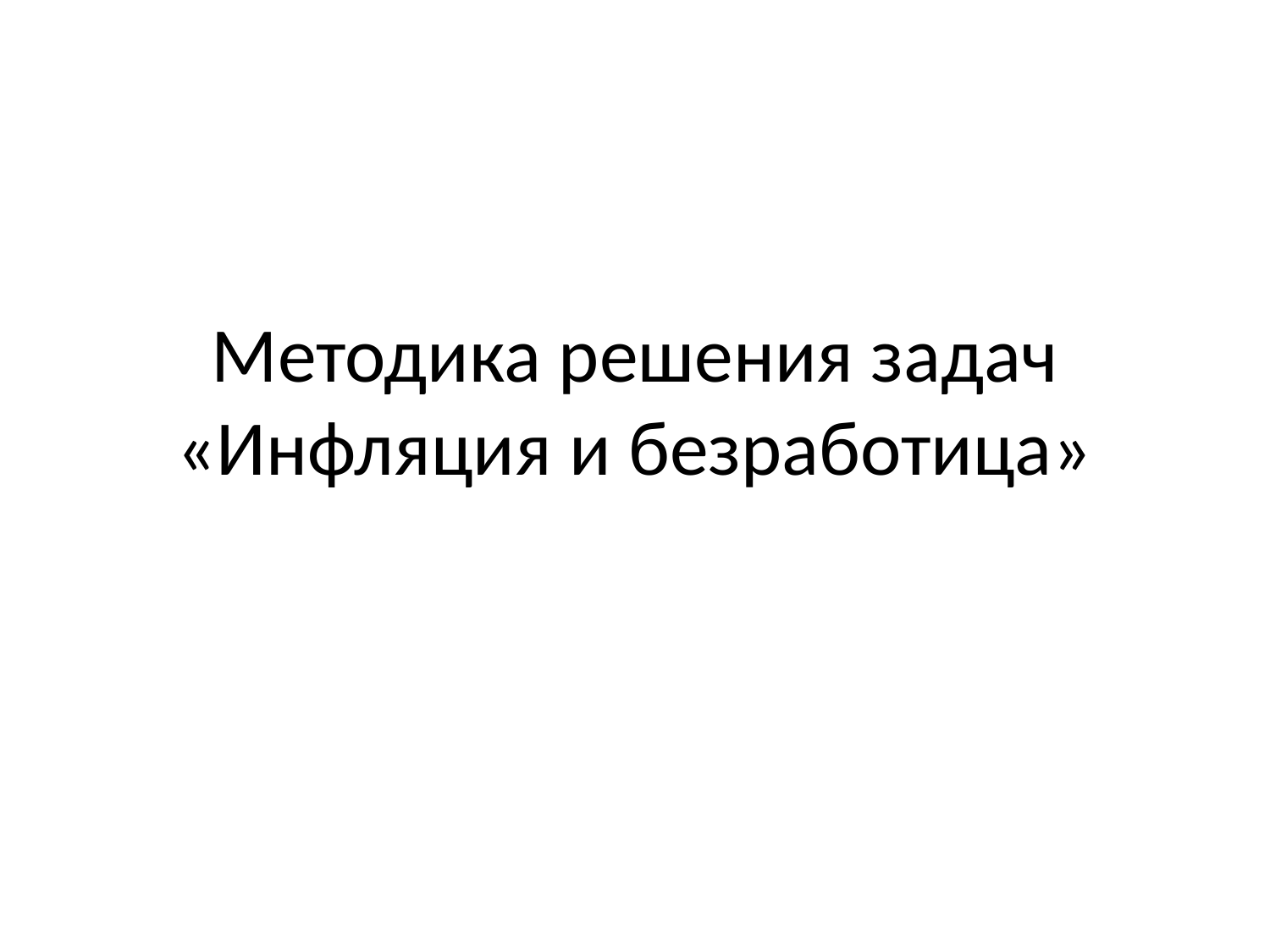

# Методика решения задач «Инфляция и безработица»